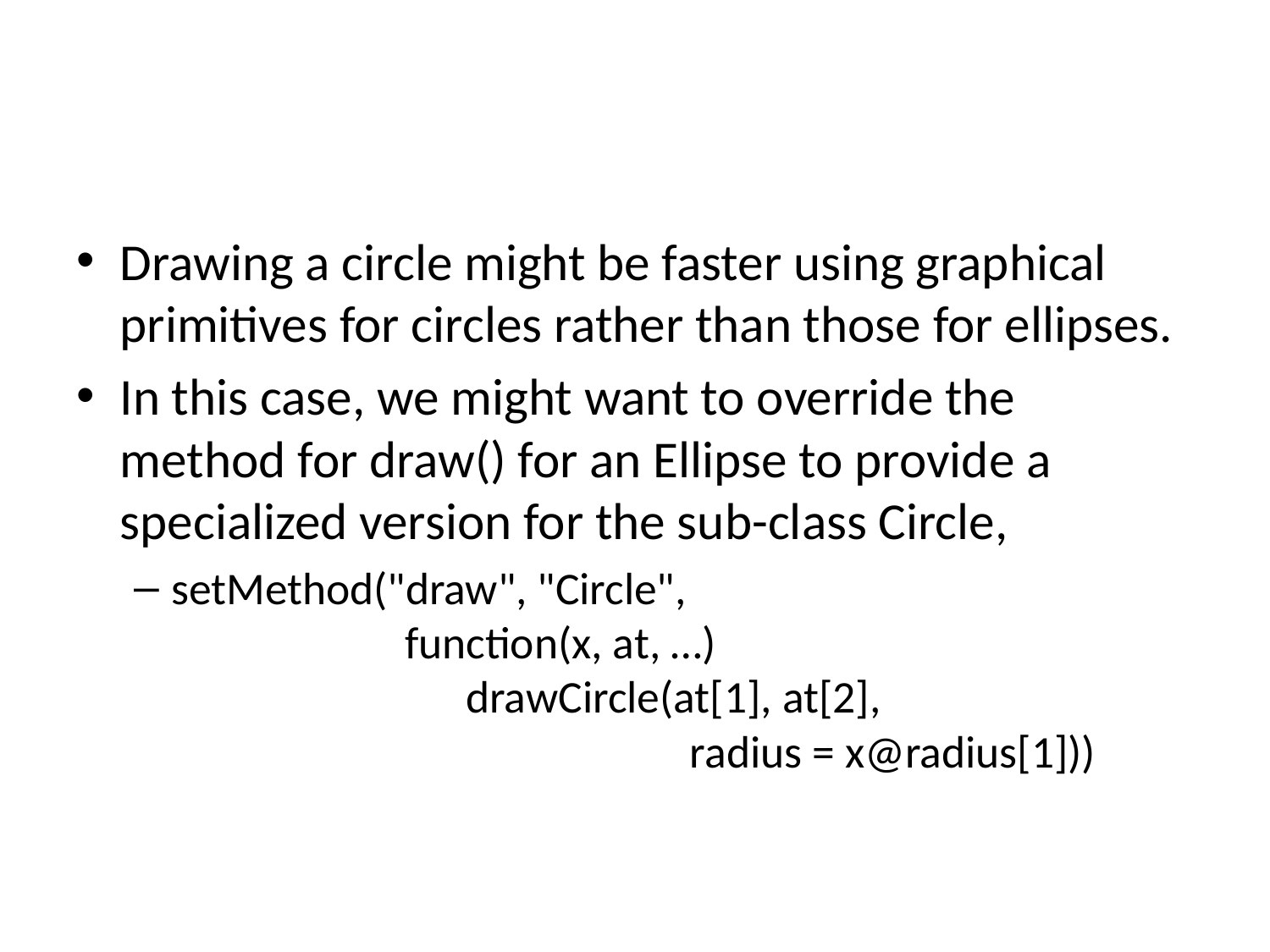

#
Drawing a circle might be faster using graphical primitives for circles rather than those for ellipses.
In this case, we might want to override the method for draw() for an Ellipse to provide a specialized version for the sub-class Circle,
setMethod("draw", "Circle",
                       function(x, at, …)
                             drawCircle(at[1], at[2],
                                                   radius = x@radius[1]))